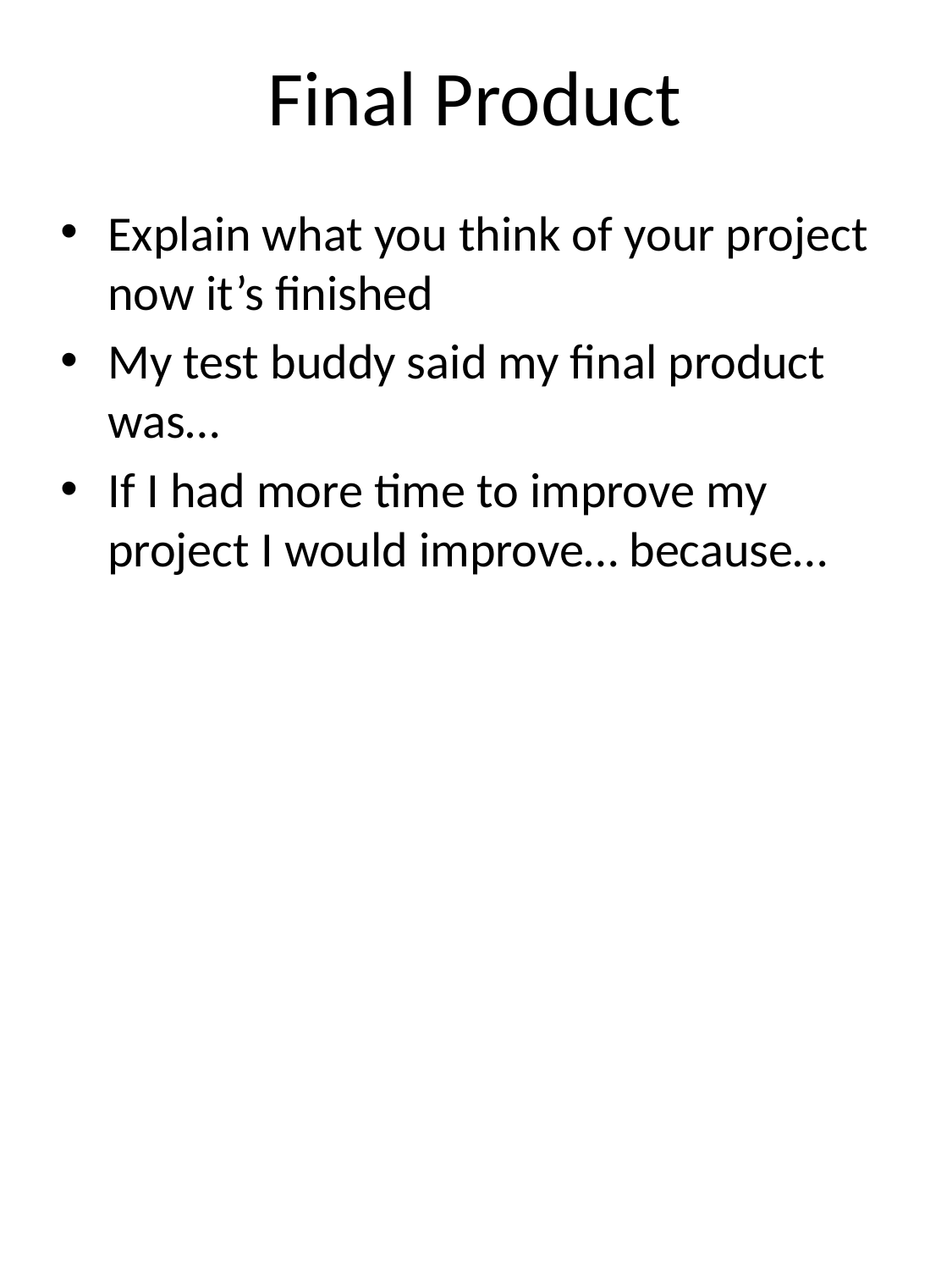

# Final Product
Explain what you think of your project now it’s finished
My test buddy said my final product was…
If I had more time to improve my project I would improve… because…